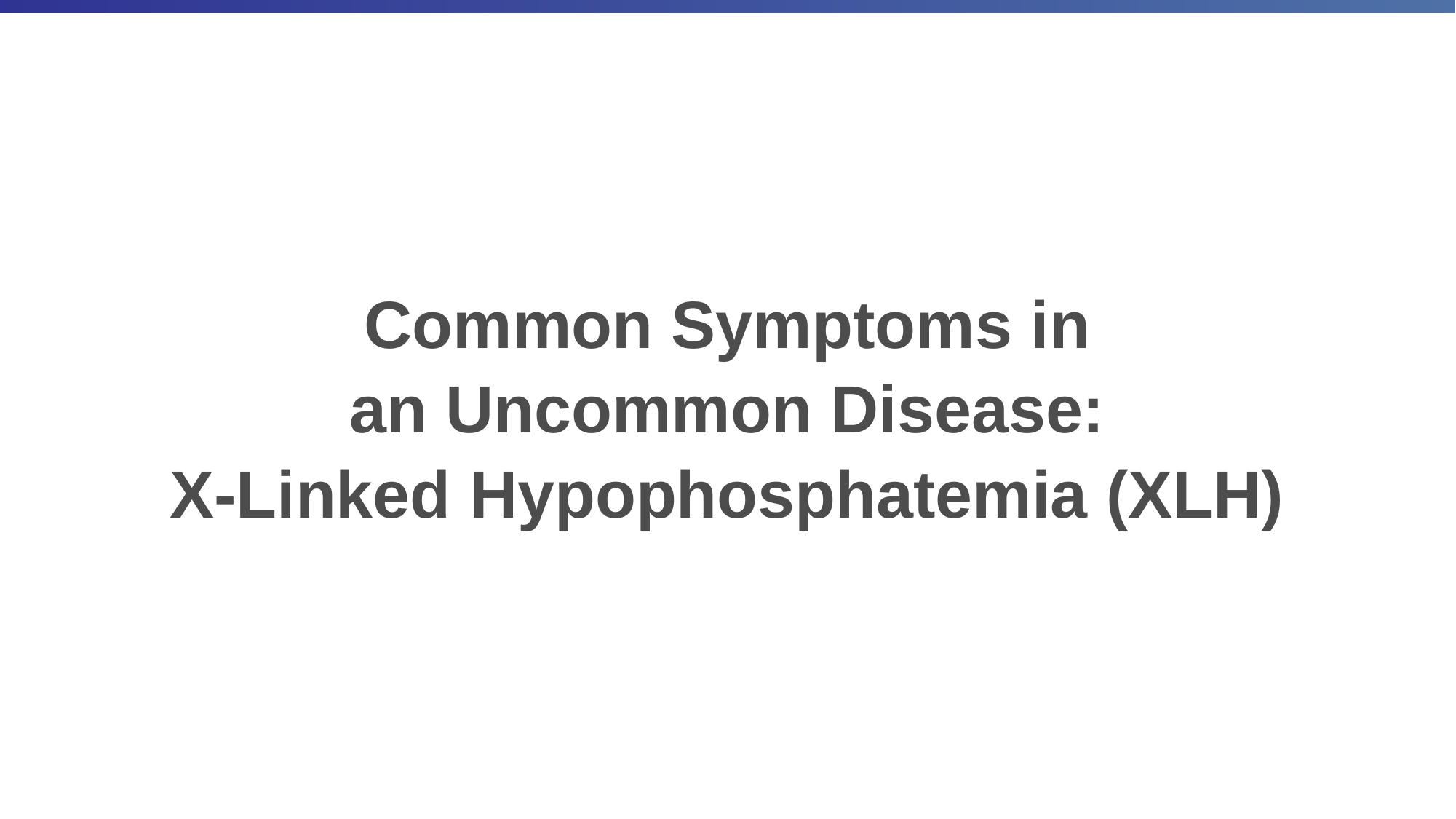

Common Symptoms in
an Uncommon Disease:
X-Linked Hypophosphatemia (XLH)